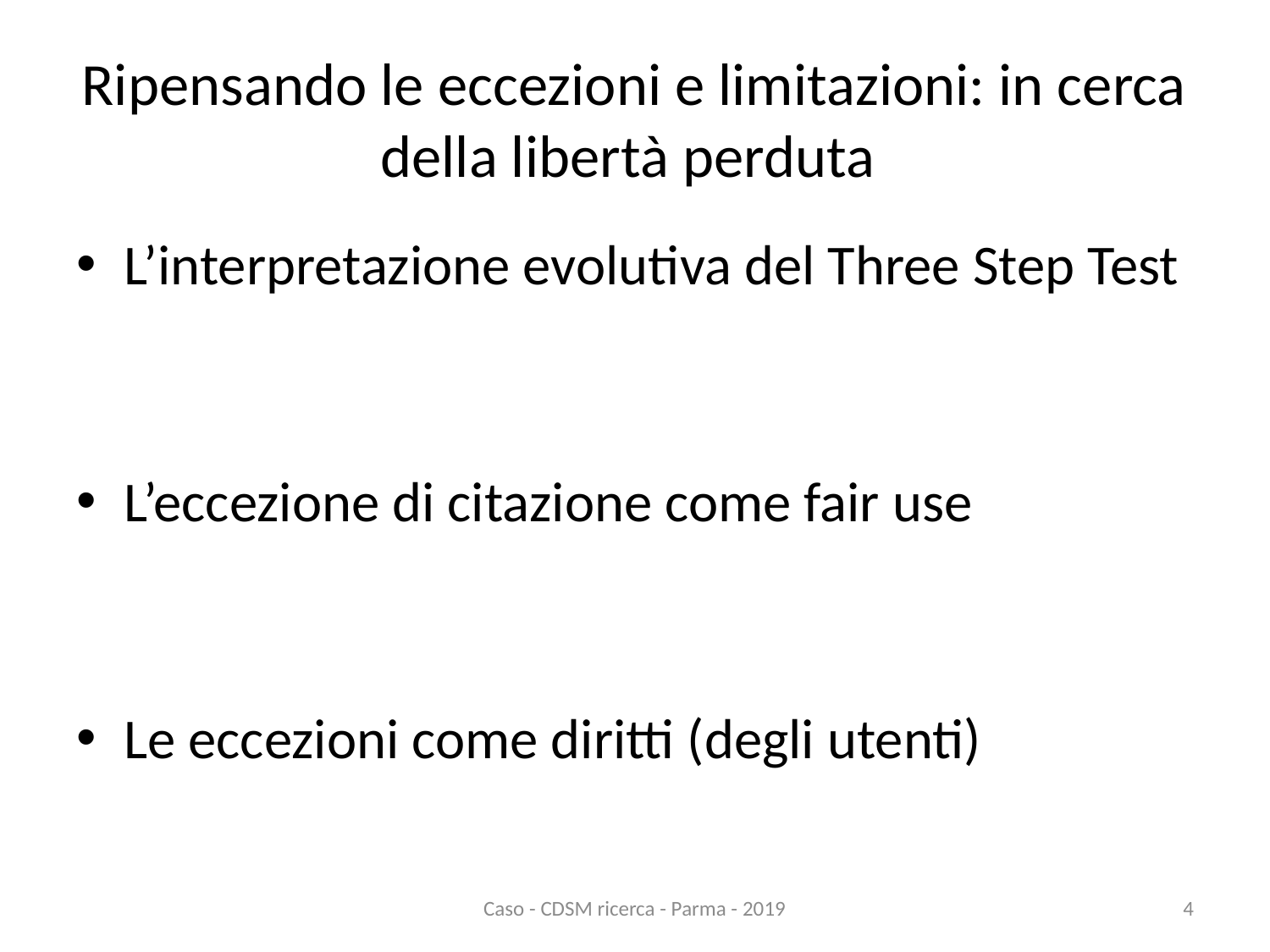

# Ripensando le eccezioni e limitazioni: in cerca della libertà perduta
L’interpretazione evolutiva del Three Step Test

L’eccezione di citazione come fair use

Le eccezioni come diritti (degli utenti)
Caso - CDSM ricerca - Parma - 2019
4